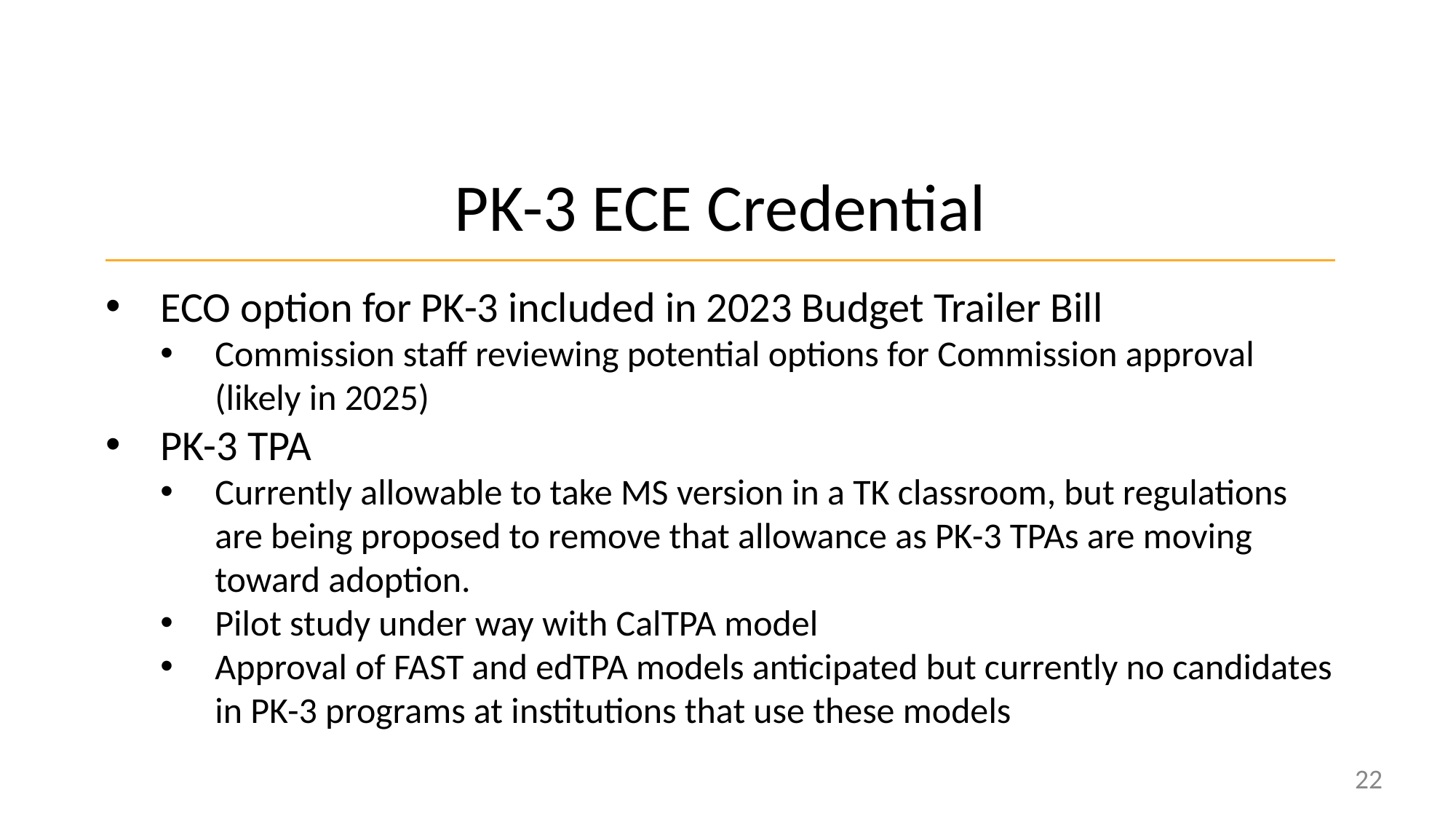

# PK-3 ECE Credential

ECO option for PK-3 included in 2023 Budget Trailer Bill
Commission staff reviewing potential options for Commission approval (likely in 2025)
PK-3 TPA
Currently allowable to take MS version in a TK classroom, but regulations are being proposed to remove that allowance as PK-3 TPAs are moving toward adoption.
Pilot study under way with CalTPA model
Approval of FAST and edTPA models anticipated but currently no candidates in PK-3 programs at institutions that use these models
22